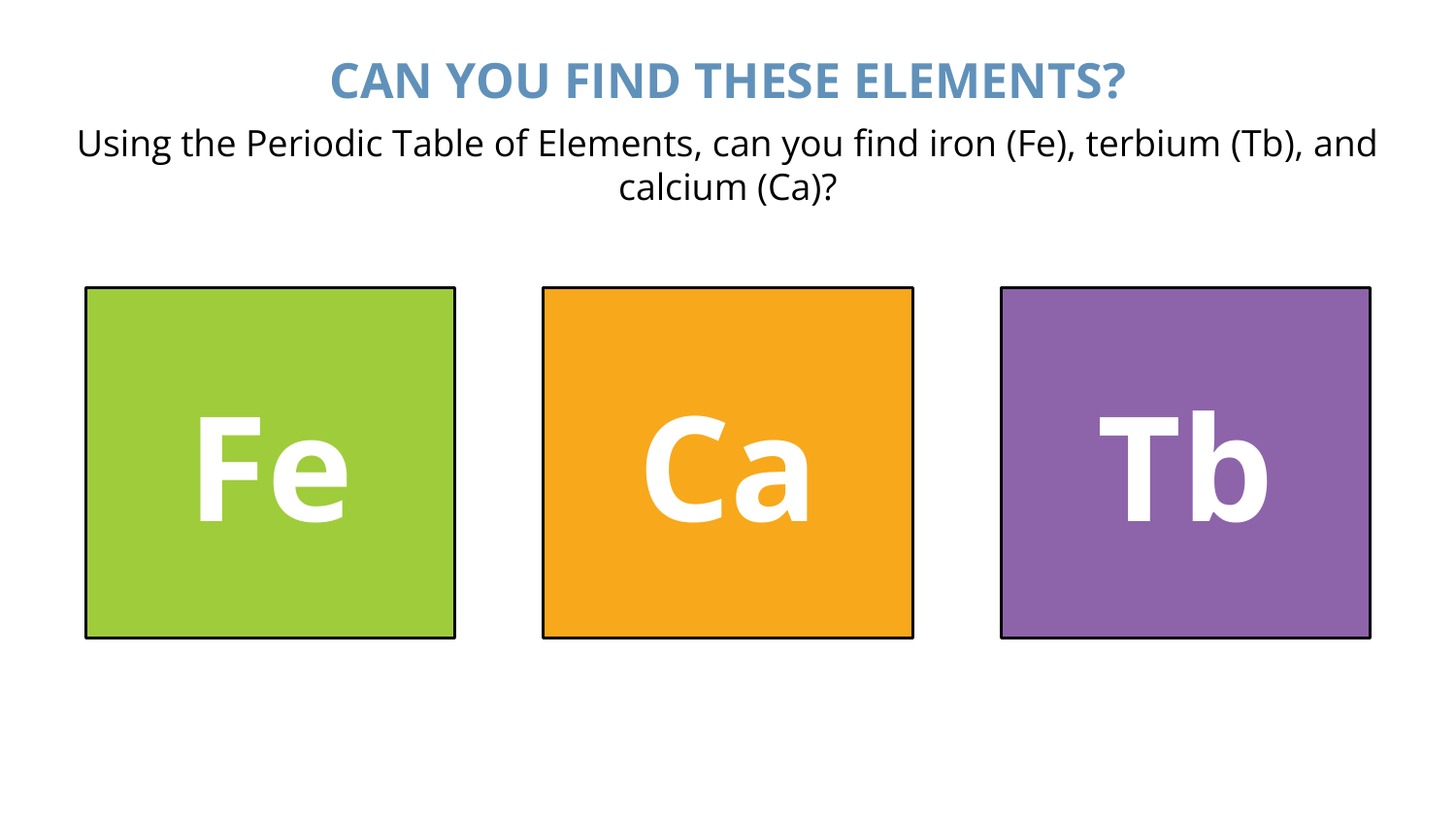

CAN YOU FIND THESE ELEMENTS?

Using the Periodic Table of Elements, can you find iron (Fe), terbium (Tb), and calcium (Ca)?
Fe
Ca
Tb